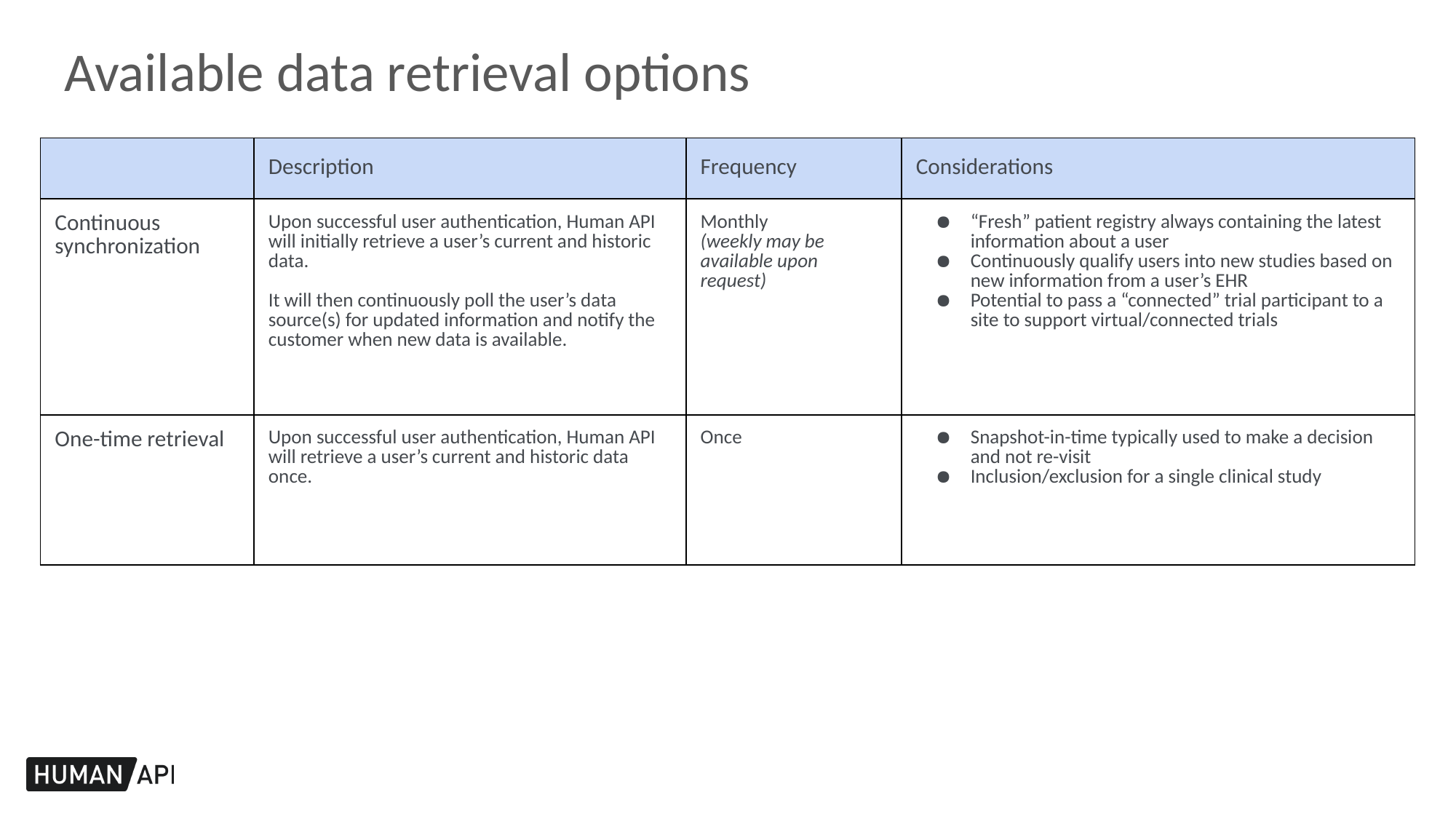

# Available data retrieval options
|  | Description | Frequency | Considerations |
| --- | --- | --- | --- |
| Continuous synchronization | Upon successful user authentication, Human API will initially retrieve a user’s current and historic data. It will then continuously poll the user’s data source(s) for updated information and notify the customer when new data is available. | Monthly (weekly may be available upon request) | “Fresh” patient registry always containing the latest information about a user Continuously qualify users into new studies based on new information from a user’s EHR Potential to pass a “connected” trial participant to a site to support virtual/connected trials |
| One-time retrieval | Upon successful user authentication, Human API will retrieve a user’s current and historic data once. | Once | Snapshot-in-time typically used to make a decision and not re-visit Inclusion/exclusion for a single clinical study |